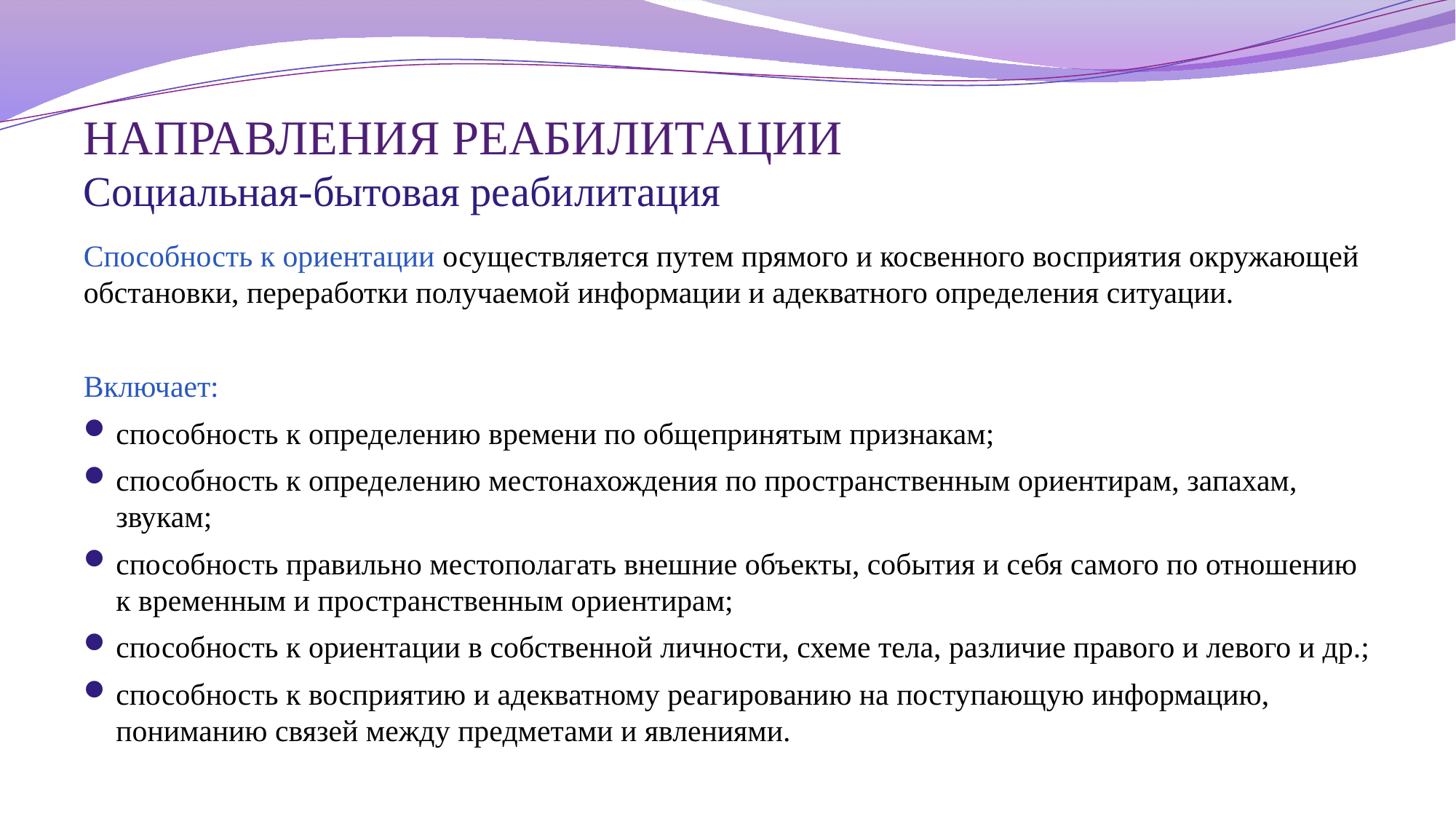

# НАПРАВЛЕНИЯ РЕАБИЛИТАЦИИ Социальная-бытовая реабилитация
Способность к ориентации осуществляется путем прямого и косвенного восприятия окружающей обстановки, переработки получаемой информации и адекватного определения ситуации.

Включает:
способность к определению времени по общепринятым признакам;
способность к определению местонахождения по пространственным ориентирам, запахам, звукам;
способность правильно местополагать внешние объекты, события и себя самого по отношению к временным и пространственным ориентирам;
способность к ориентации в собственной личности, схеме тела, различие правого и левого и др.;
способность к восприятию и адекватному реагированию на поступающую информацию, пониманию связей между предметами и явлениями.